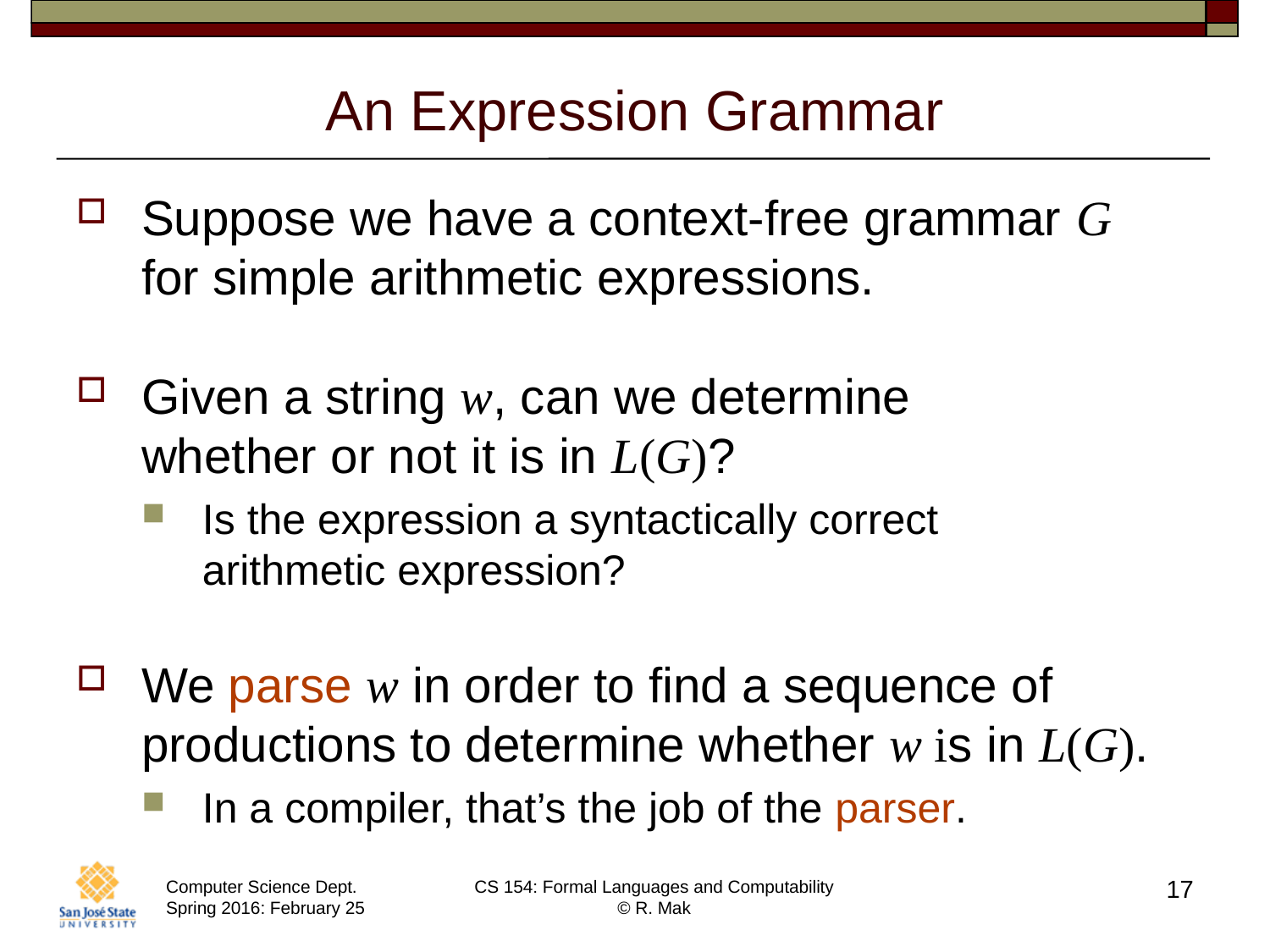

# An Expression Grammar
Suppose we have a context-free grammar G
for simple arithmetic expressions.

Given a string w, can we determine
whether or not it is in L(G)?
Is the expression a syntactically correct
arithmetic expression?

We parse w in order to find a sequence of productions to determine whether w is in L(G).
In a compiler, that’s the job of the parser.
17